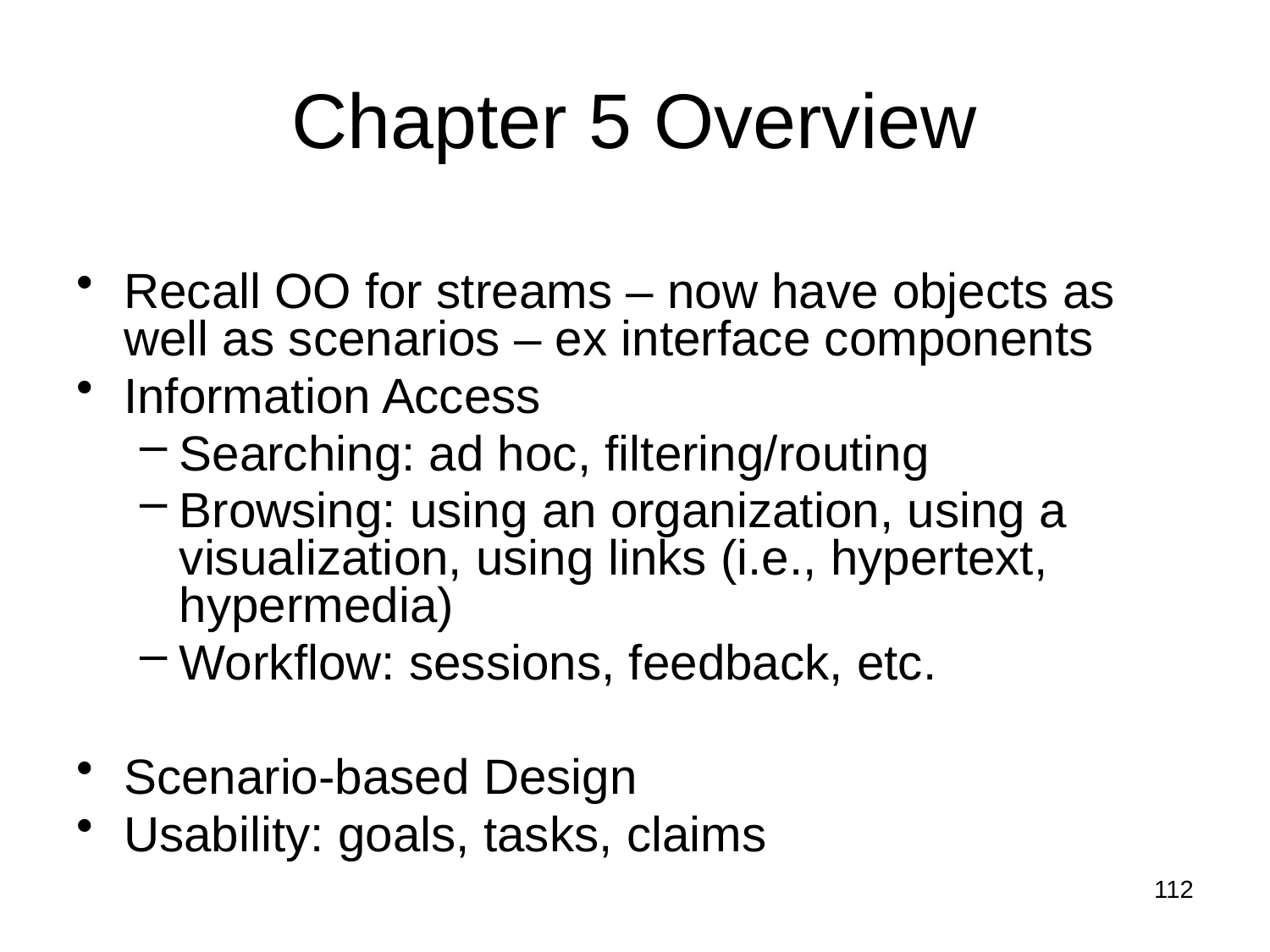

# Chapter 5 Overview
Recall OO for streams – now have objects as well as scenarios – ex interface components
Information Access
Searching: ad hoc, filtering/routing
Browsing: using an organization, using a visualization, using links (i.e., hypertext, hypermedia)
Workflow: sessions, feedback, etc.

Scenario-based Design
Usability: goals, tasks, claims
112